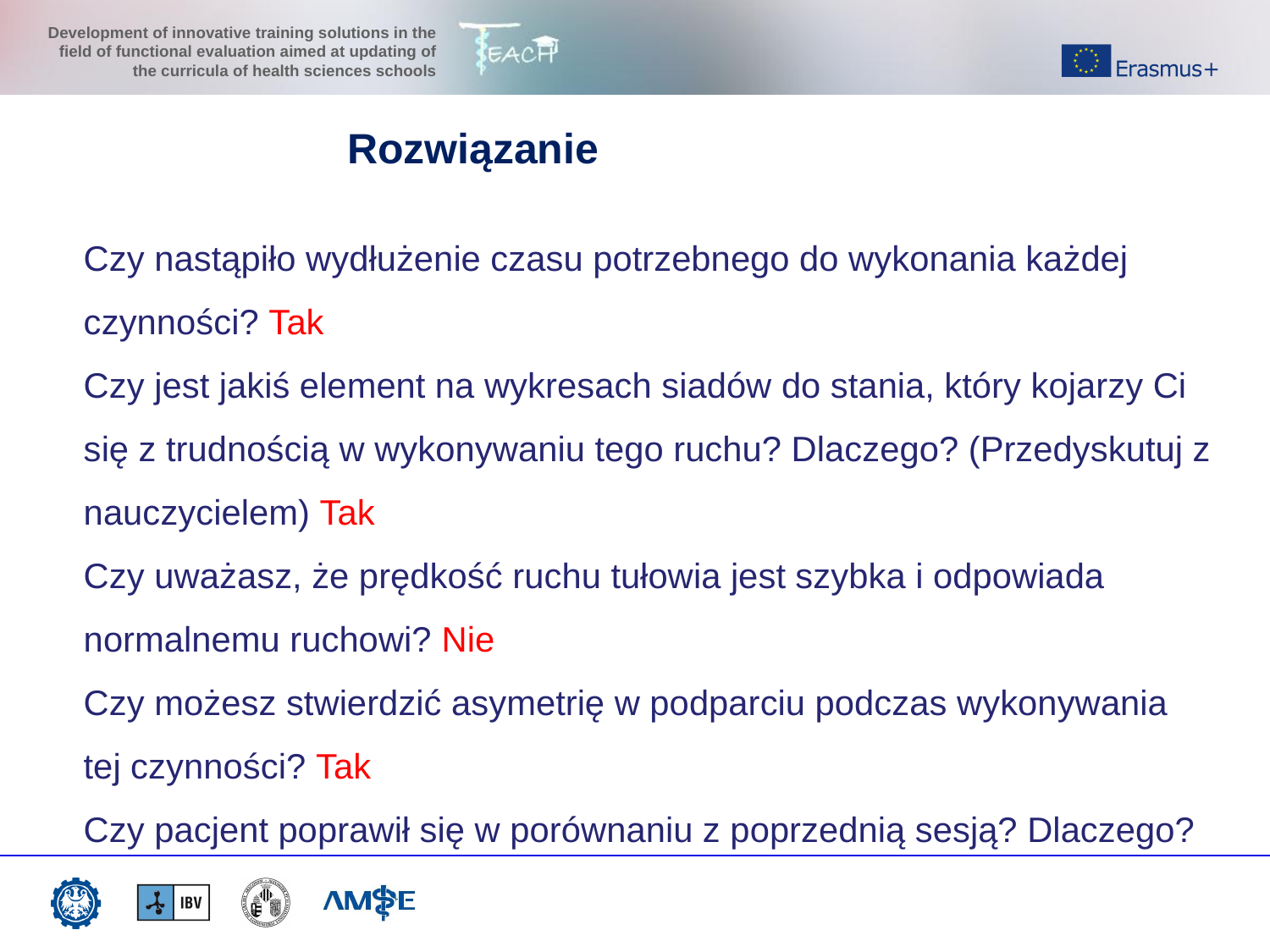

#
Rozwiązanie
Czy nastąpiło wydłużenie czasu potrzebnego do wykonania każdej czynności? Tak
Czy jest jakiś element na wykresach siadów do stania, który kojarzy Ci się z trudnością w wykonywaniu tego ruchu? Dlaczego? (Przedyskutuj z nauczycielem) Tak
Czy uważasz, że prędkość ruchu tułowia jest szybka i odpowiada normalnemu ruchowi? Nie
Czy możesz stwierdzić asymetrię w podparciu podczas wykonywania tej czynności? Tak
Czy pacjent poprawił się w porównaniu z poprzednią sesją? Dlaczego?